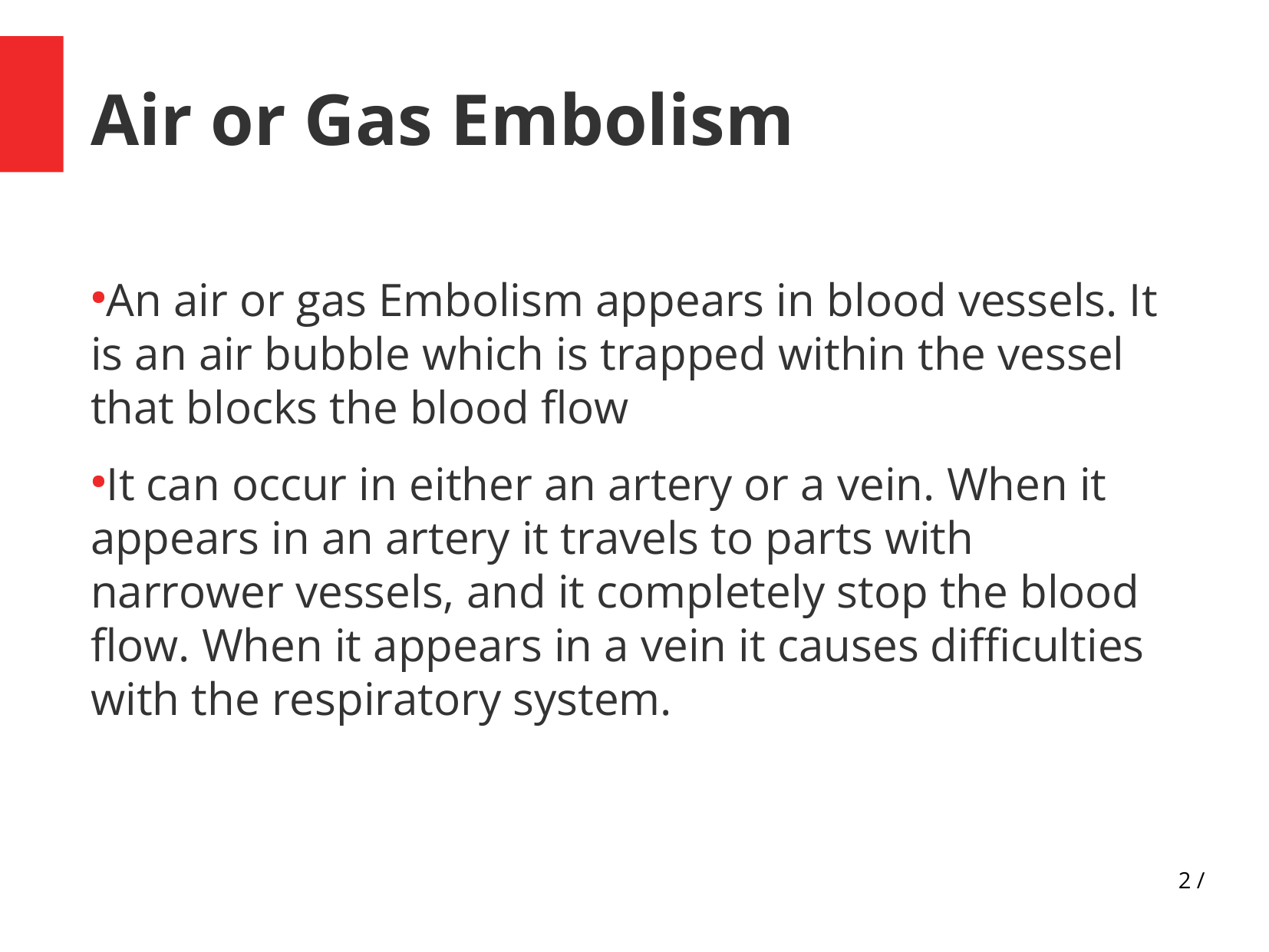

Air or Gas Embolism​
An air or gas Embolism appears in blood vessels. It is an air bubble which is trapped within the vessel that blocks the blood flow​
It can occur in either an artery or a vein. When it appears in an artery it travels to parts with narrower vessels, and it completely stop the blood flow. When it appears in a vein it causes difficulties with the respiratory system. ​
2 /